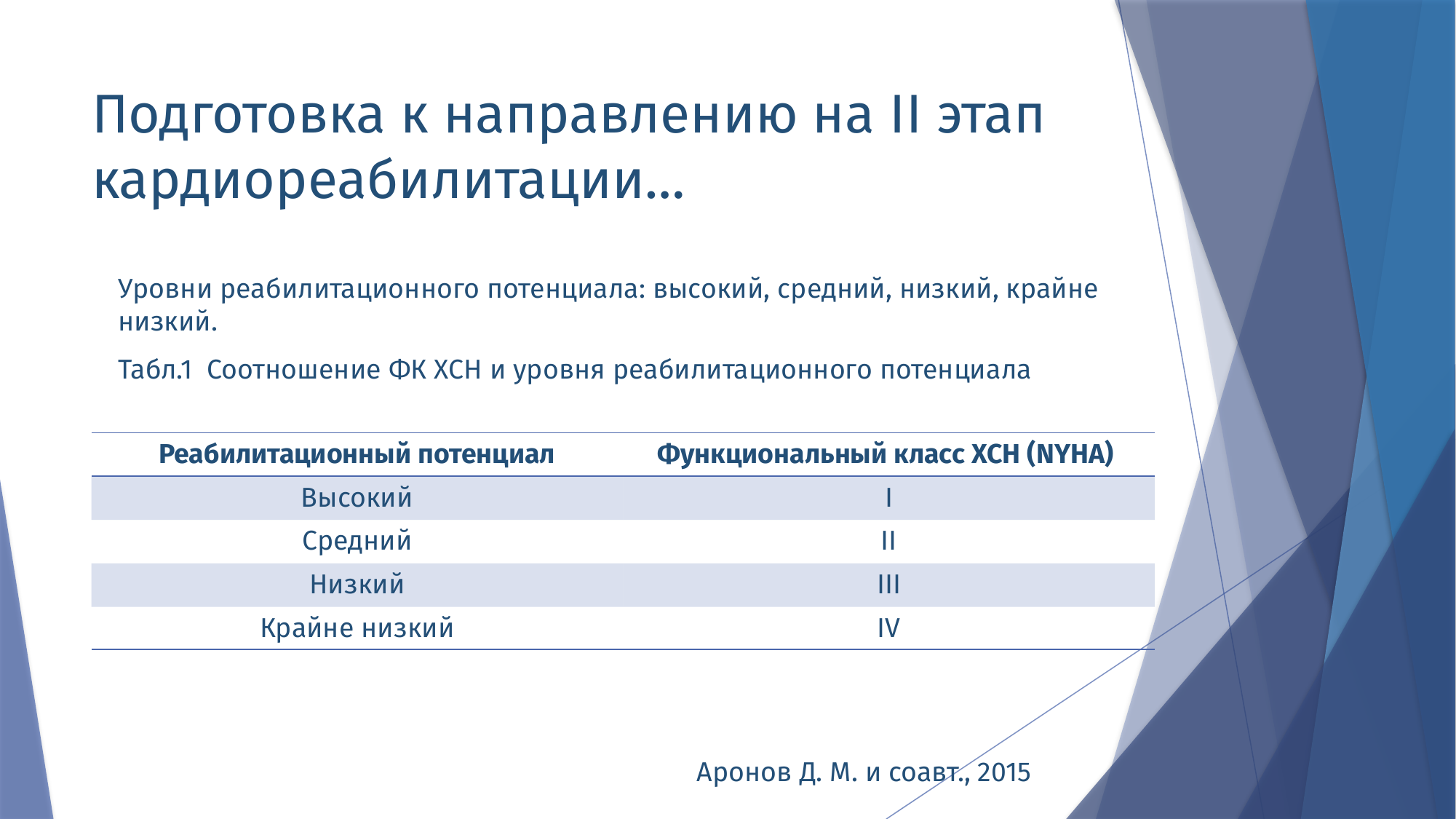

# Подготовка к направлению на II этап кардиореабилитации…

Уровни реабилитационного потенциала: высокий, средний, низкий, крайне низкий.
Табл.1  Соотношение ФК ХСН и уровня реабилитационного потенциала

| Реабилитационный потенциал | Функциональный класс ХСН (NYHA) |
| --- | --- |
| Высокий | I |
| Средний | II |
| Низкий | III |
| Крайне низкий | IV |
Аронов Д. М. и соавт., 2015